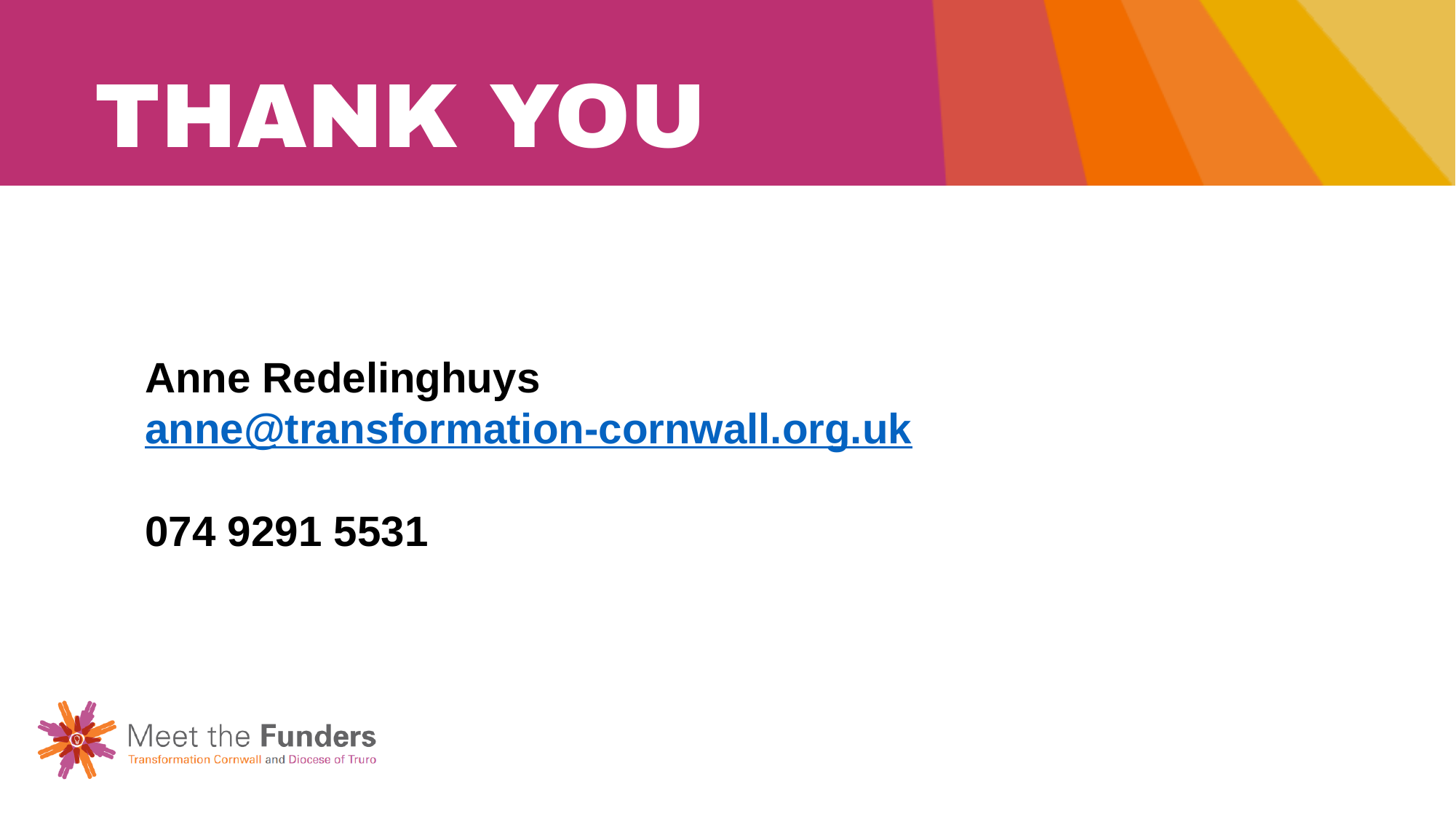

# THANK YOU

Anne Redelinghuys
anne@transformation-cornwall.org.uk

074 9291 5531